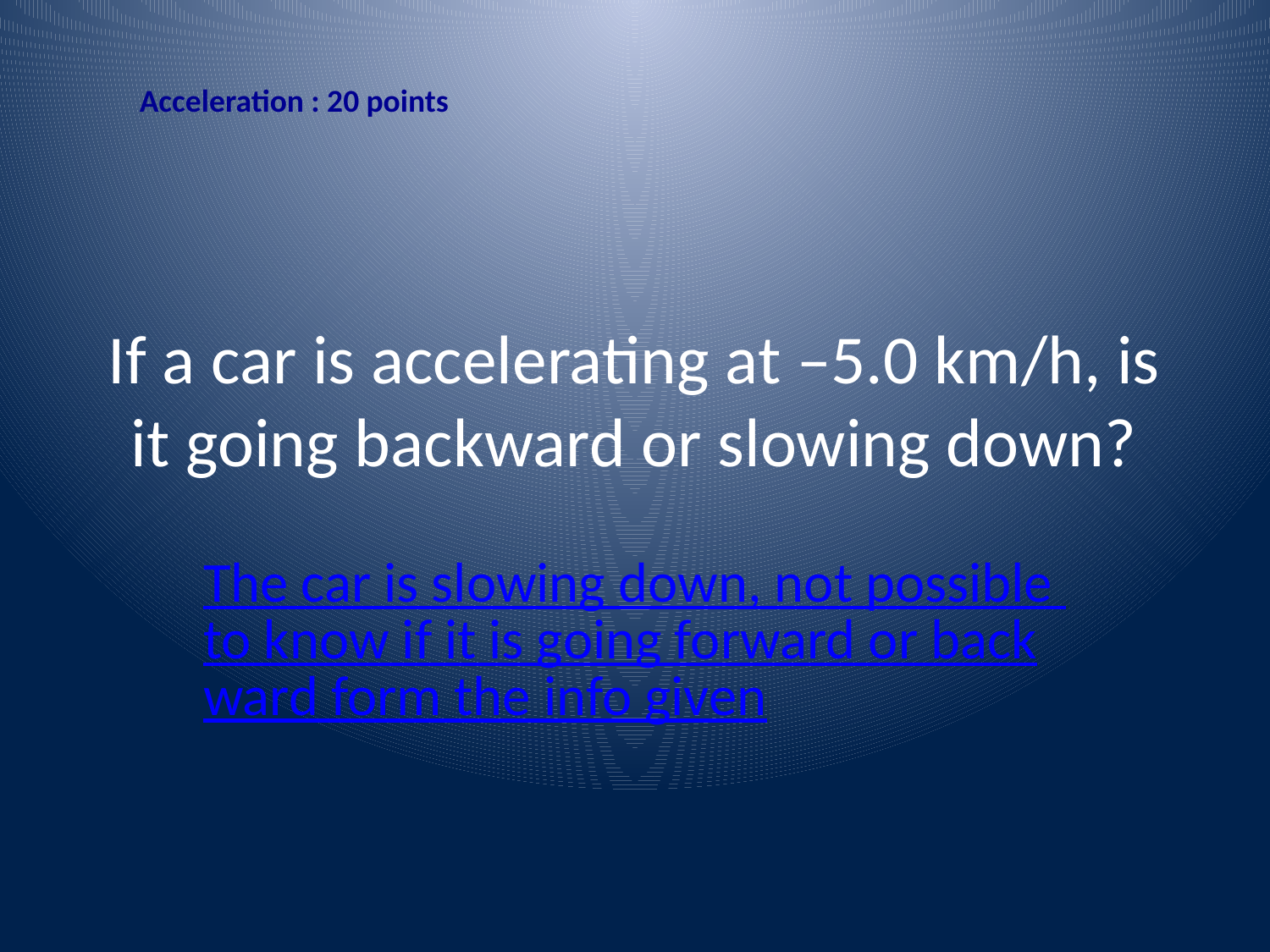

Acceleration : 20 points
# If a car is accelerating at –5.0 km/h, is it going backward or slowing down?
The car is slowing down, not possible to know if it is going forward or backward form the info given